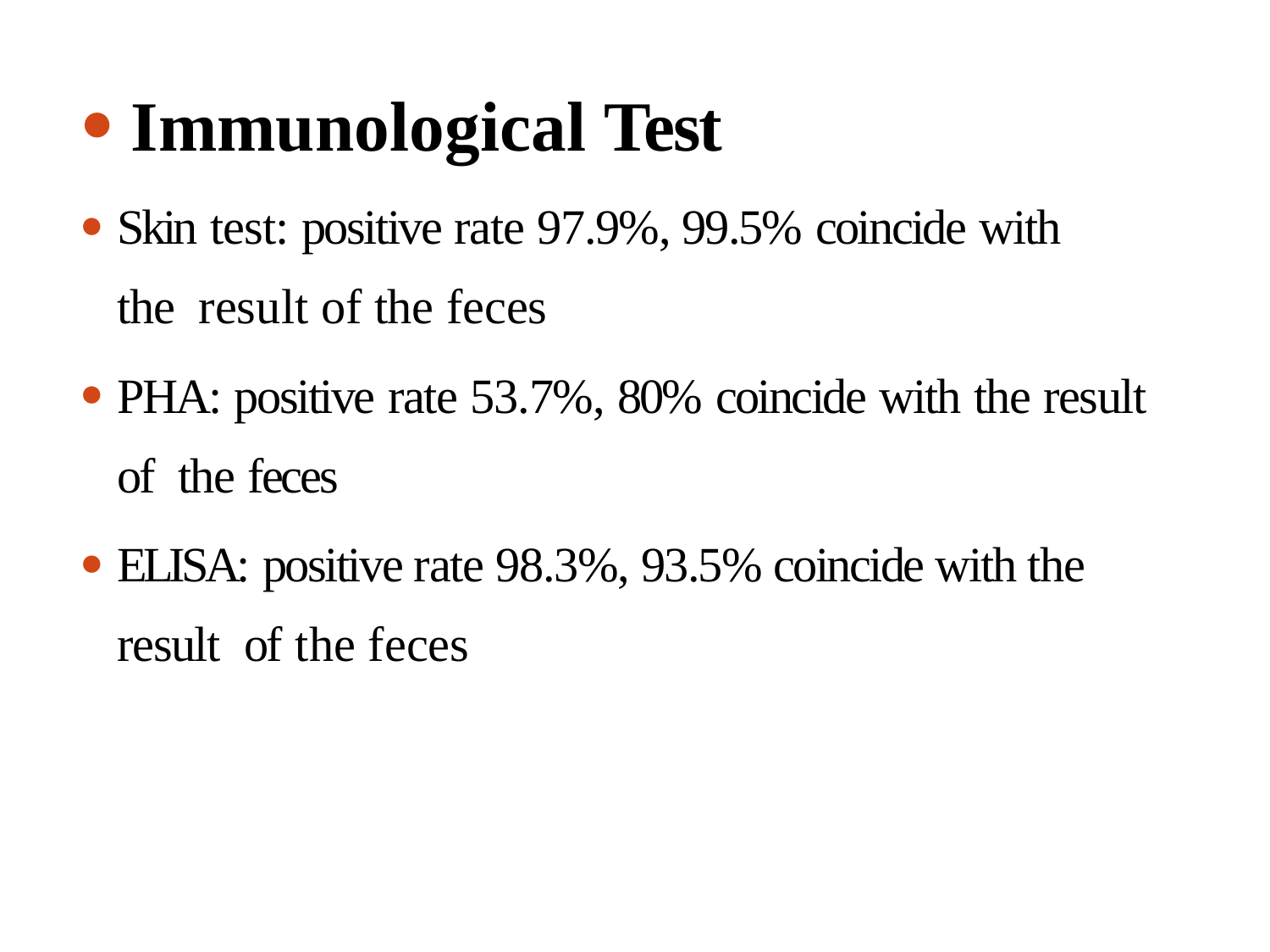

Immunological Test
Skin test: positive rate 97.9%, 99.5% coincide with the  result of the feces
PHA: positive rate 53.7%, 80% coincide with the result of  the feces
ELISA: positive rate 98.3%, 93.5% coincide with the result  of the feces